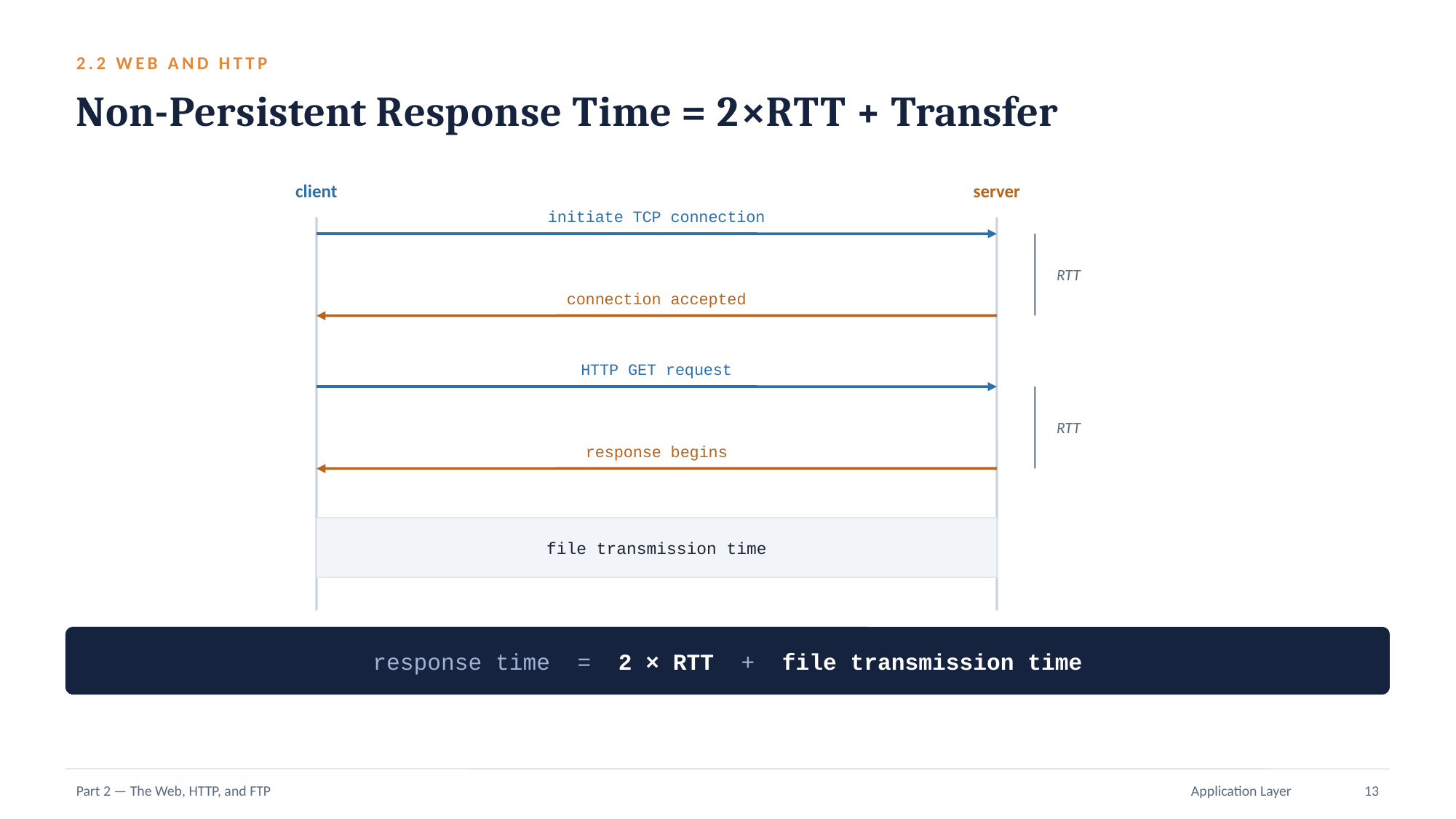

2.2 WEB AND HTTP
Non-Persistent Response Time = 2×RTT + Transfer
client
server
initiate TCP connection

RTT
connection accepted

HTTP GET request

RTT
response begins

file transmission time

response time  =  2 × RTT  +  file transmission time

Part 2 — The Web, HTTP, and FTP
Application Layer
13